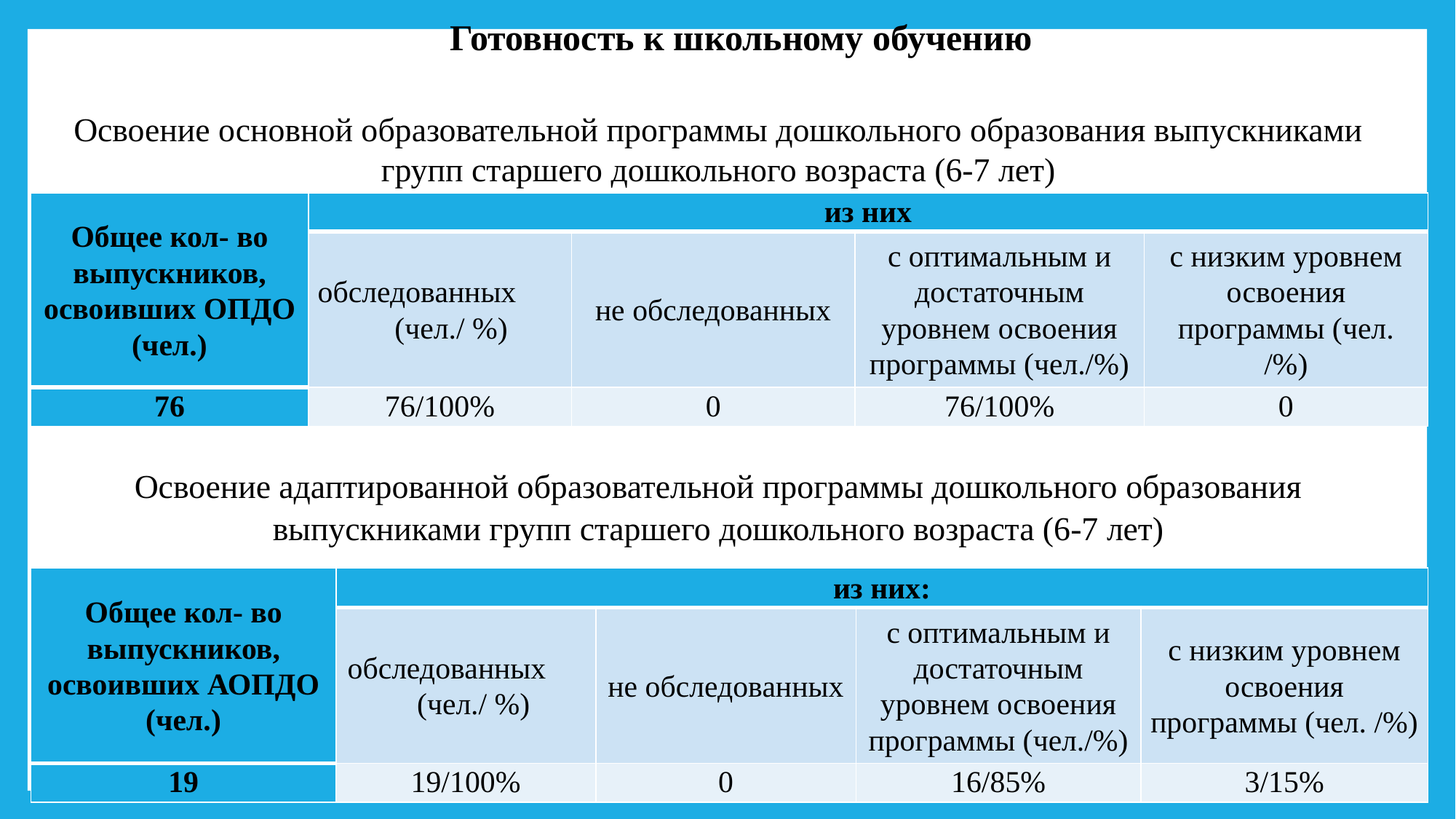

Готовность к школьному обучению
Освоение основной образовательной программы дошкольного образования выпускниками групп старшего дошкольного возраста (6-7 лет)
| Общее кол- во выпускников, освоивших ОПДО (чел.) | из них |  |  |  |
| --- | --- | --- | --- | --- |
|  | обследованных (чел./ %) | не обследованных | с оптимальным и достаточным уровнем освоения программы (чел./%) | с низким уровнем освоения программы (чел. /%) |
| 76 | 76/100% | 0 | 76/100% | 0 |
Освоение адаптированной образовательной программы дошкольного образования выпускниками групп старшего дошкольного возраста (6-7 лет)
| Общее кол- во выпускников, освоивших АОПДО (чел.) | из них: |  |  |  |
| --- | --- | --- | --- | --- |
|  | обследованных (чел./ %) | не обследованных | с оптимальным и достаточным уровнем освоения программы (чел./%) | с низким уровнем освоения программы (чел. /%) |
| 19 | 19/100% | 0 | 16/85% | 3/15% |